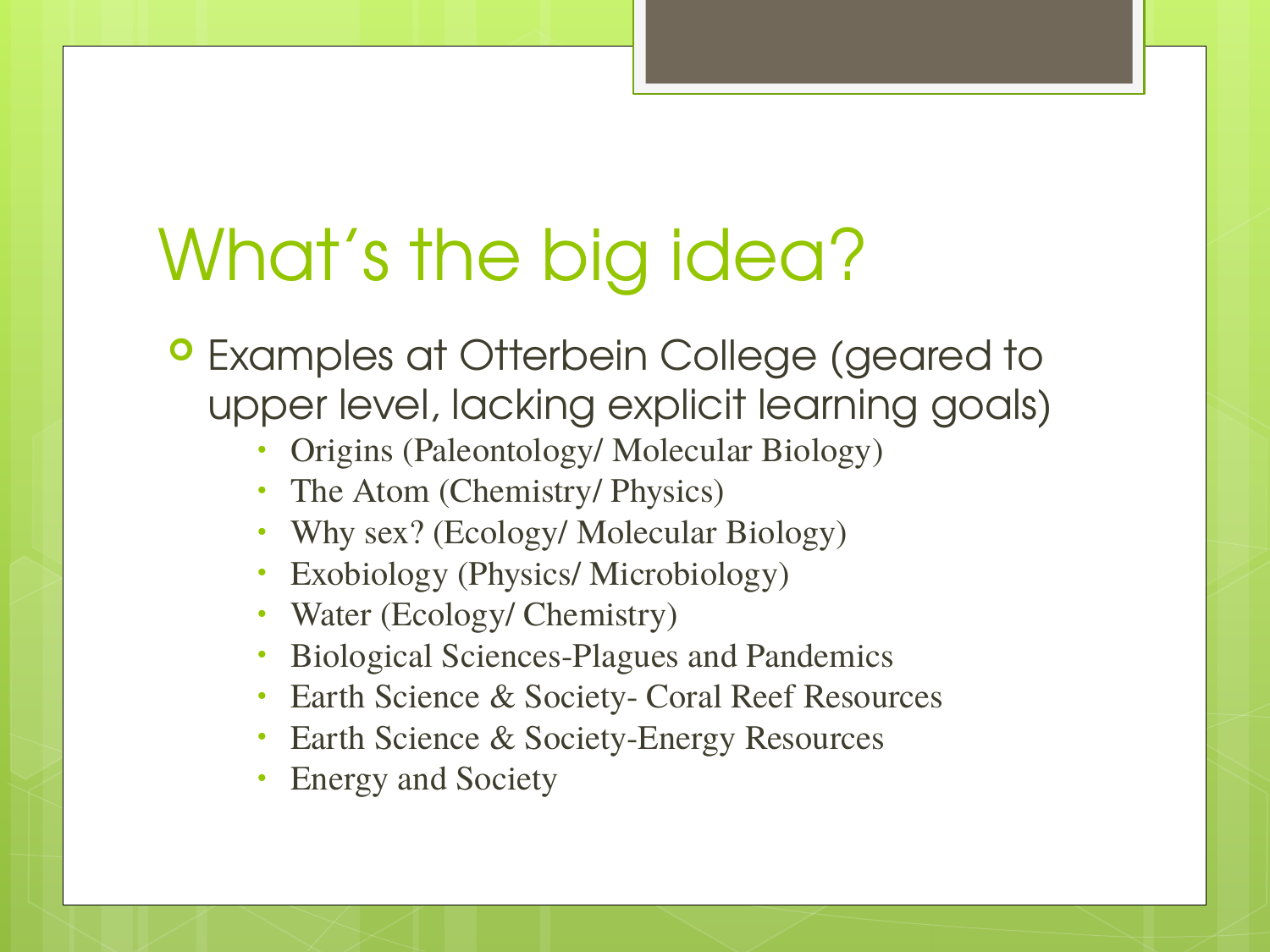

# What’s the big idea?
Examples at Otterbein College (geared to upper level, lacking explicit learning goals)
Origins (Paleontology/ Molecular Biology)
The Atom (Chemistry/ Physics)
Why sex? (Ecology/ Molecular Biology)
Exobiology (Physics/ Microbiology)
Water (Ecology/ Chemistry)
Biological Sciences-Plagues and Pandemics
Earth Science & Society- Coral Reef Resources
Earth Science & Society-Energy Resources
Energy and Society